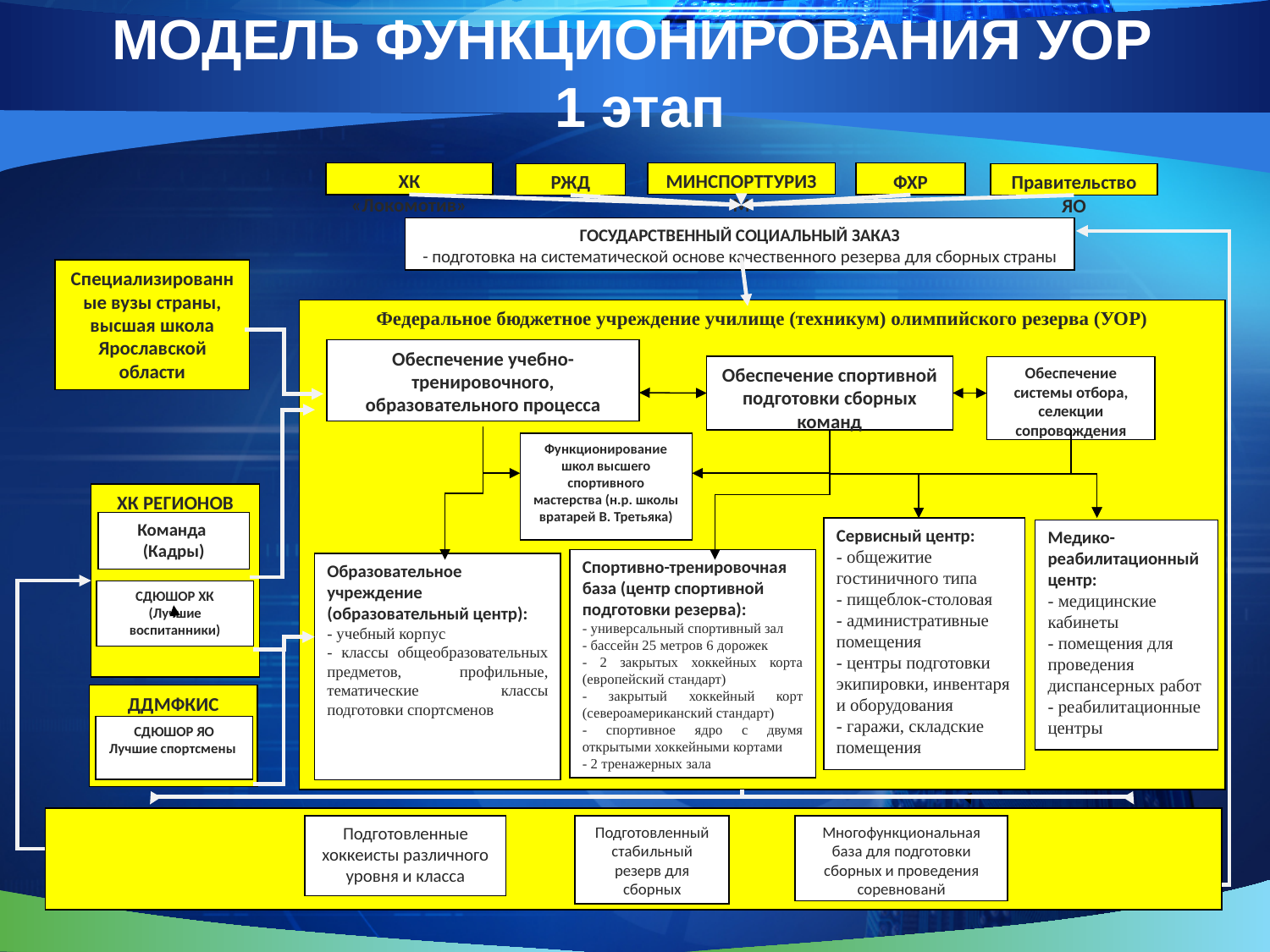

# МОДЕЛЬ ФУНКЦИОНИРОВАНИЯ УОР 1 этап

МИНСПОРТТУРИЗМ
ХК «Локомотив»
ФХР
РЖД
Правительство ЯО

ГОСУДАРСТВЕННЫЙ СОЦИАЛЬНЫЙ ЗАКАЗ
- подготовка на систематической основе качественного резерва для сборных страны

Специализированные вузы страны, высшая школа Ярославской области

Федеральное бюджетное учреждение училище (техникум) олимпийского резерва (УОР)

Обеспечение учебно-тренировочного, образовательного процесса

Обеспечение спортивной подготовки сборных команд
Обеспечение системы отбора, селекции сопровождения

Функционирование школ высшего спортивного мастерства (н.р. школы вратарей В. Третьяка)

ХК РЕГИОНОВ РФ

Команда
(Кадры)
Сервисный центр:
- общежитие гостиничного типа
- пищеблок-столовая
- административные помещения
- центры подготовки экипировки, инвентаря и оборудования
- гаражи, складские помещения
Медико-реабилитационный центр:
- медицинские кабинеты
- помещения для проведения диспансерных работ
- реабилитационные центры
Спортивно-тренировочная база (центр спортивной подготовки резерва):
- универсальный спортивный зал
- бассейн 25 метров 6 дорожек
- 2 закрытых хоккейных корта (европейский стандарт)
- закрытый хоккейный корт (североамериканский стандарт)
- спортивное ядро с двумя открытыми хоккейными кортами
- 2 тренажерных зала
Образовательное учреждение (образовательный центр):
- учебный корпус
- классы общеобразовательных предметов, профильные, тематические классы подготовки спортсменов

СДЮШОР ХК
(Лучшие воспитанники)

ДДМФКИС
СДЮШОР ЯО
Лучшие спортсмены

Подготовленные хоккеисты различного уровня и класса
Подготовленный стабильный резерв для сборных
Многофункциональная база для подготовки сборных и проведения соревнованй